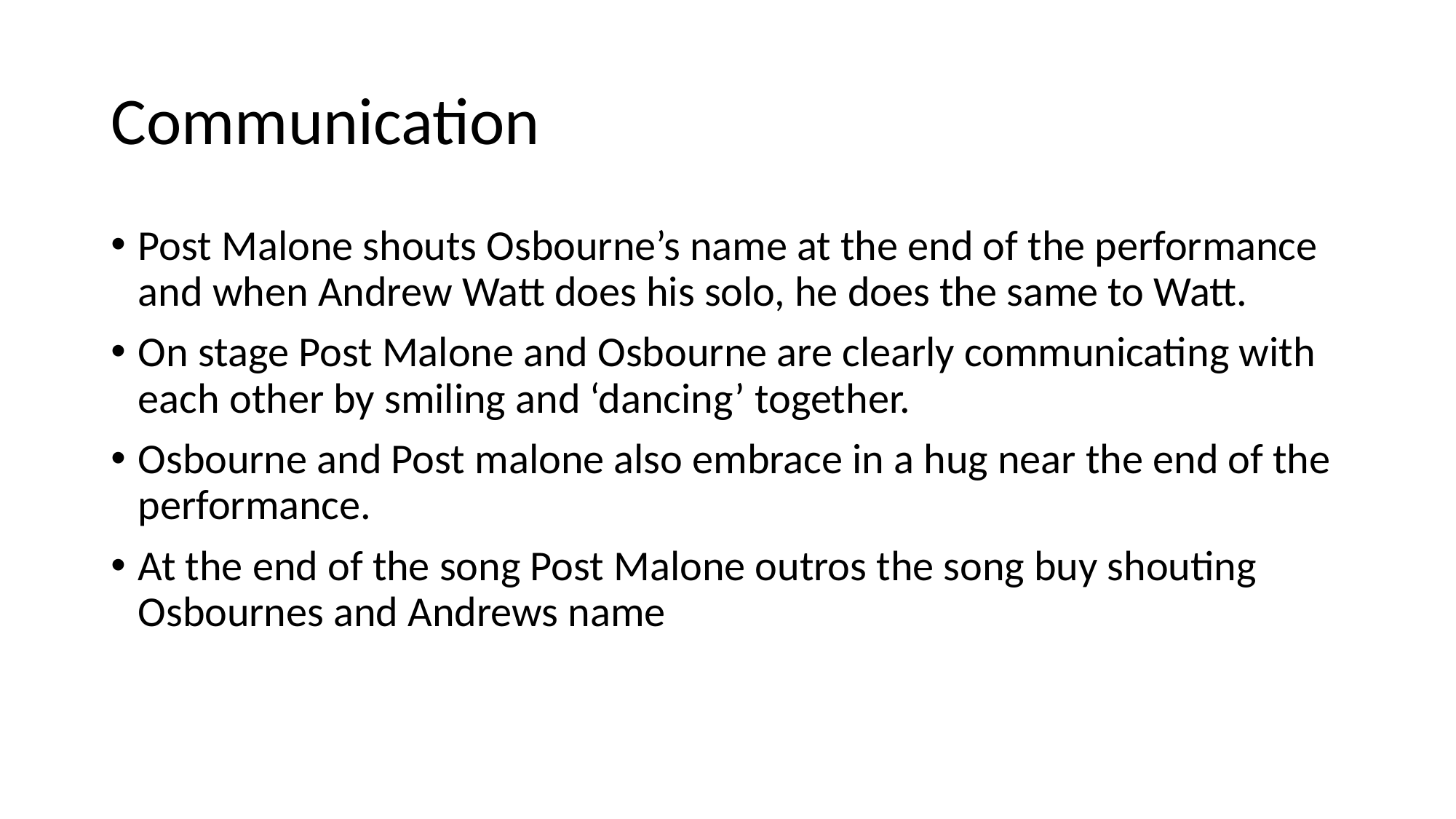

# Communication
Post Malone shouts Osbourne’s name at the end of the performance and when Andrew Watt does his solo, he does the same to Watt.
On stage Post Malone and Osbourne are clearly communicating with each other by smiling and ‘dancing’ together.
Osbourne and Post malone also embrace in a hug near the end of the performance.
At the end of the song Post Malone outros the song buy shouting Osbournes and Andrews name